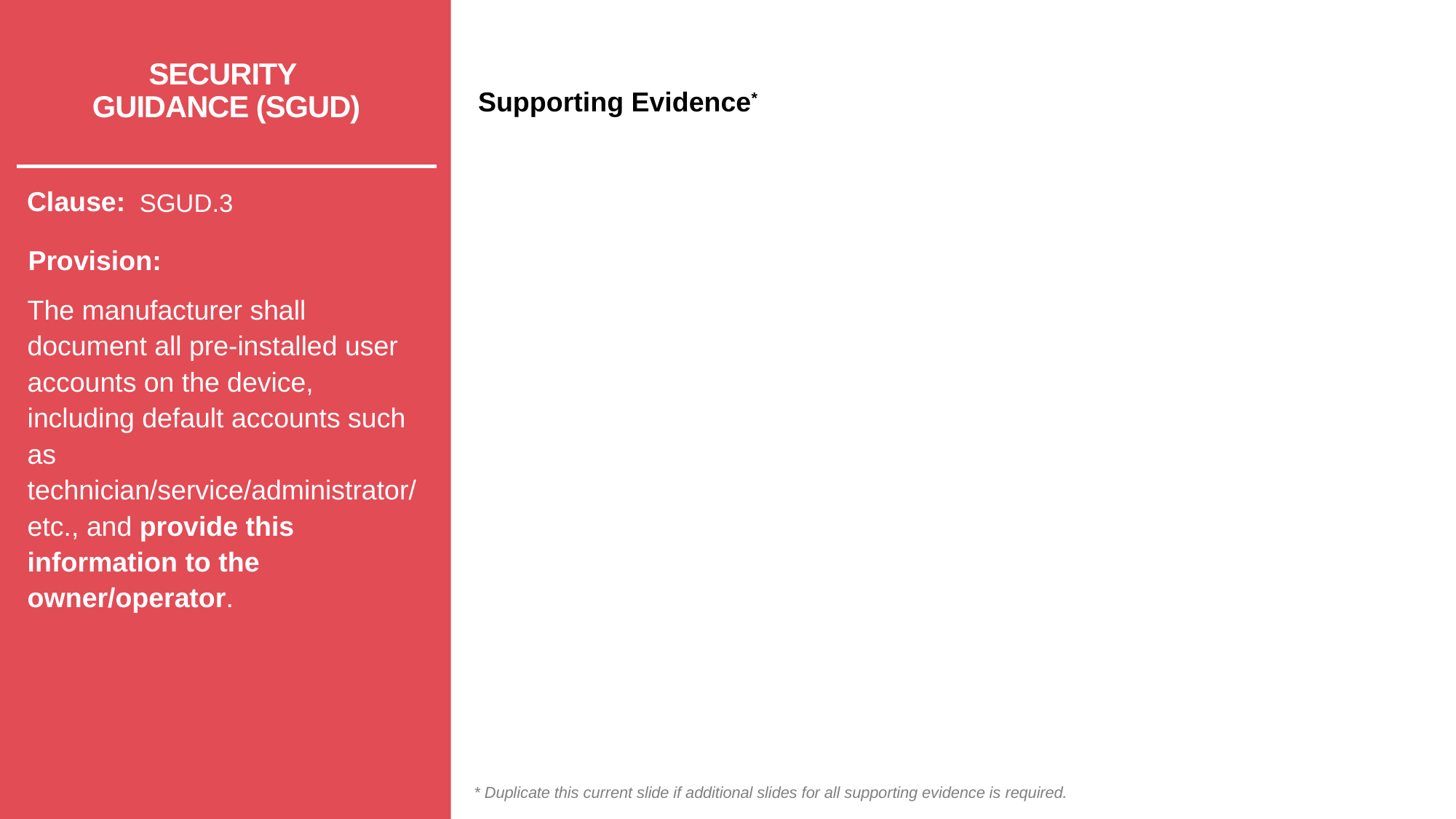

# SECURITY GUIDANCE (SGUD)

SGUD.3
The manufacturer shall document all pre-installed user accounts on the device, including default accounts such as technician/service/administrator/etc., and provide this information to the owner/operator.